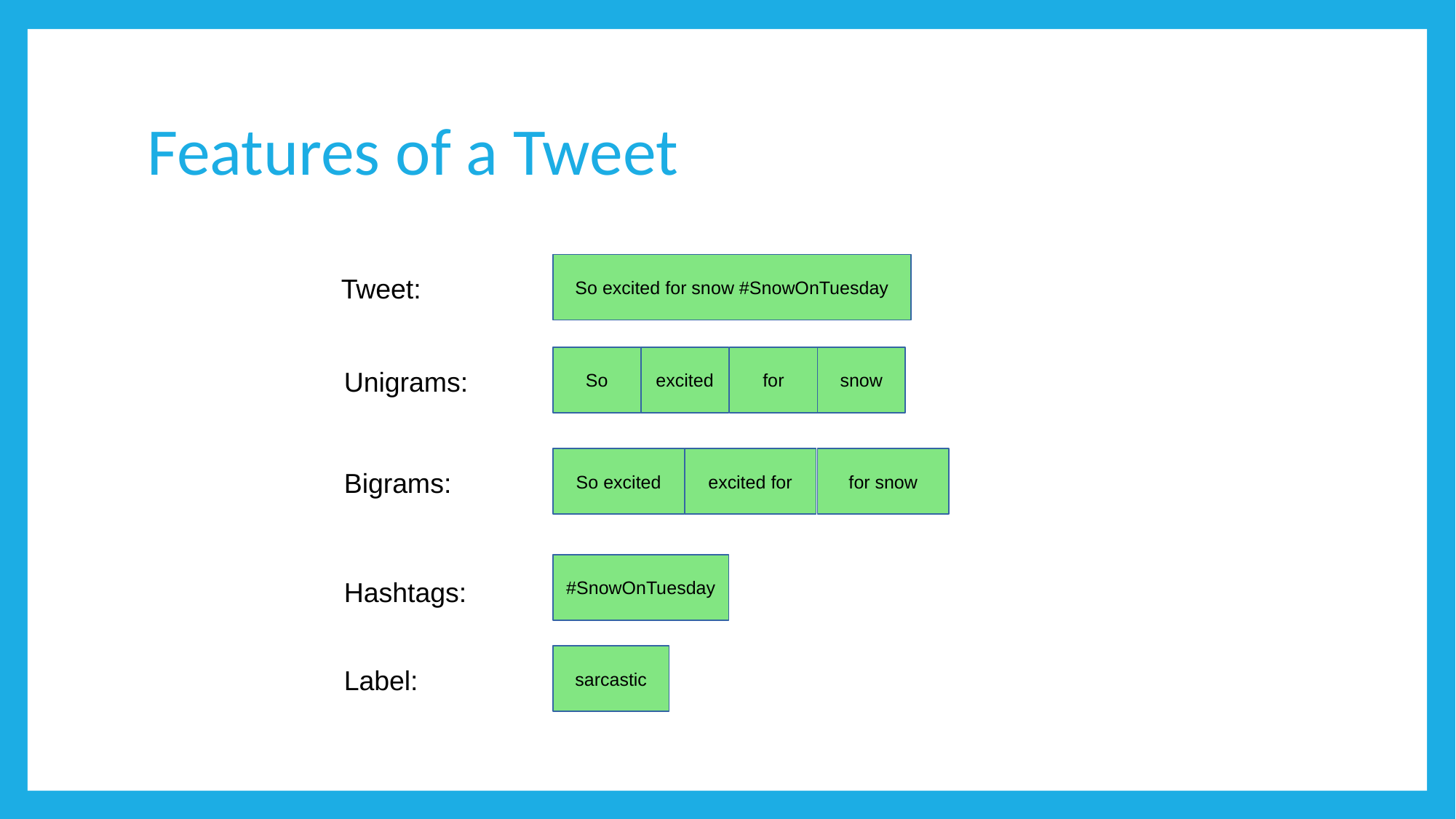

Features of a Tweet
So excited for snow #SnowOnTuesday
Tweet:
So
excited
for
snow
Unigrams:
So excited
excited for
for snow
Bigrams:
#SnowOnTuesday
Hashtags:
sarcastic
Label: